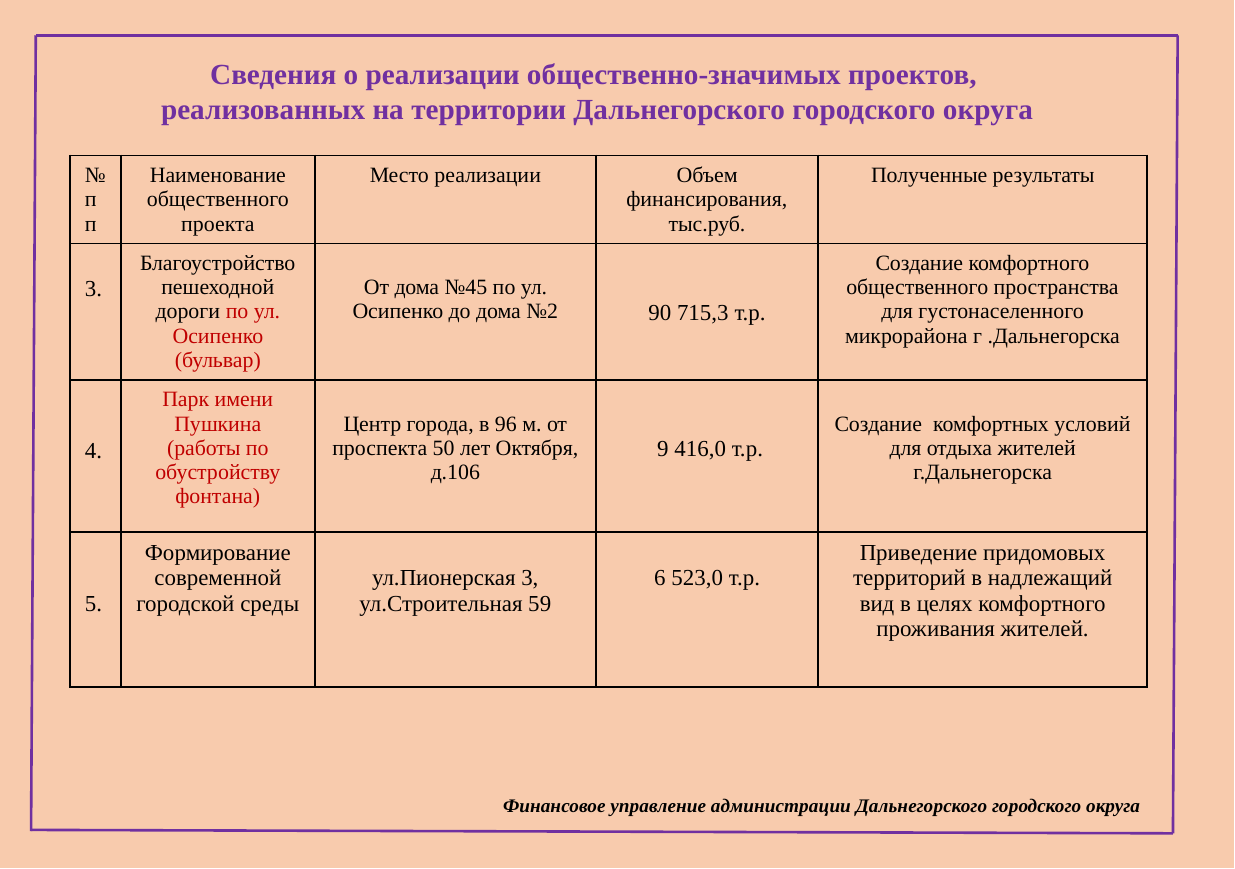

Сведения о реализации общественно-значимых проектов,
реализованных на территории Дальнегорского городского округа
| № пп | Наименование общественного проекта | Место реализации | Объем финансирования, тыс.руб. | Полученные результаты |
| --- | --- | --- | --- | --- |
| 3. | Благоустройство пешеходной дороги по ул. Осипенко (бульвар) | От дома №45 по ул. Осипенко до дома №2 | 90 715,3 т.р. | Создание комфортного общественного пространства для густонаселенного микрорайона г .Дальнегорска |
| 4. | Парк имени Пушкина (работы по обустройству фонтана) | Центр города, в 96 м. от проспекта 50 лет Октября, д.106 | 9 416,0 т.р. | Создание комфортных условий для отдыха жителей г.Дальнегорска |
| 5. | Формирование современной городской среды | ул.Пионерская 3, ул.Строительная 59 | 6 523,0 т.р. | Приведение придомовых территорий в надлежащий вид в целях комфортного проживания жителей. |